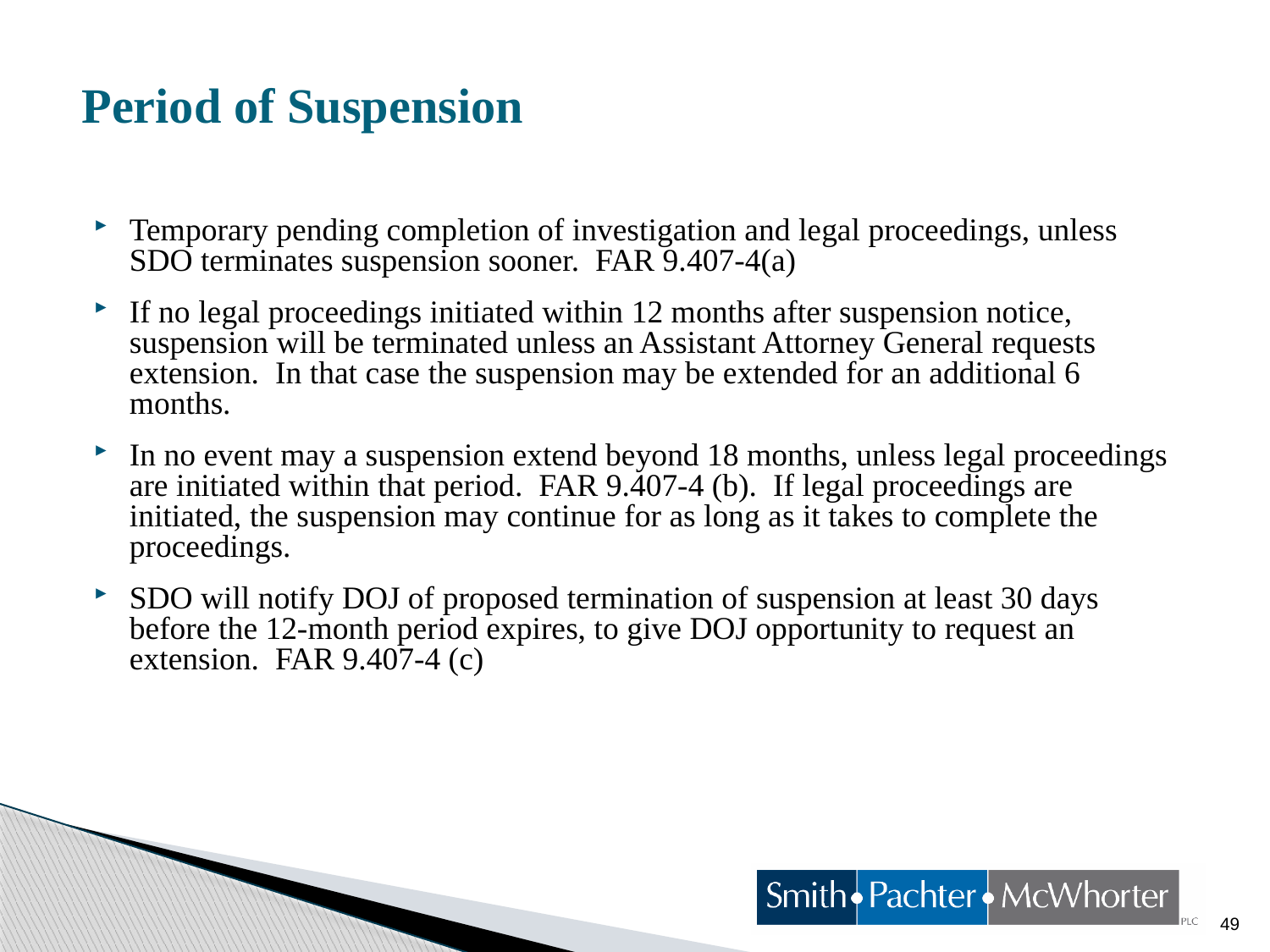

# Period of Suspension

Temporary pending completion of investigation and legal proceedings, unless SDO terminates suspension sooner.  FAR 9.407-4(a)
If no legal proceedings initiated within 12 months after suspension notice, suspension will be terminated unless an Assistant Attorney General requests extension.  In that case the suspension may be extended for an additional 6 months.
In no event may a suspension extend beyond 18 months, unless legal proceedings are initiated within that period.  FAR 9.407-4 (b).  If legal proceedings are initiated, the suspension may continue for as long as it takes to complete the proceedings.
SDO will notify DOJ of proposed termination of suspension at least 30 days before the 12-month period expires, to give DOJ opportunity to request an extension.  FAR 9.407-4 (c)
49